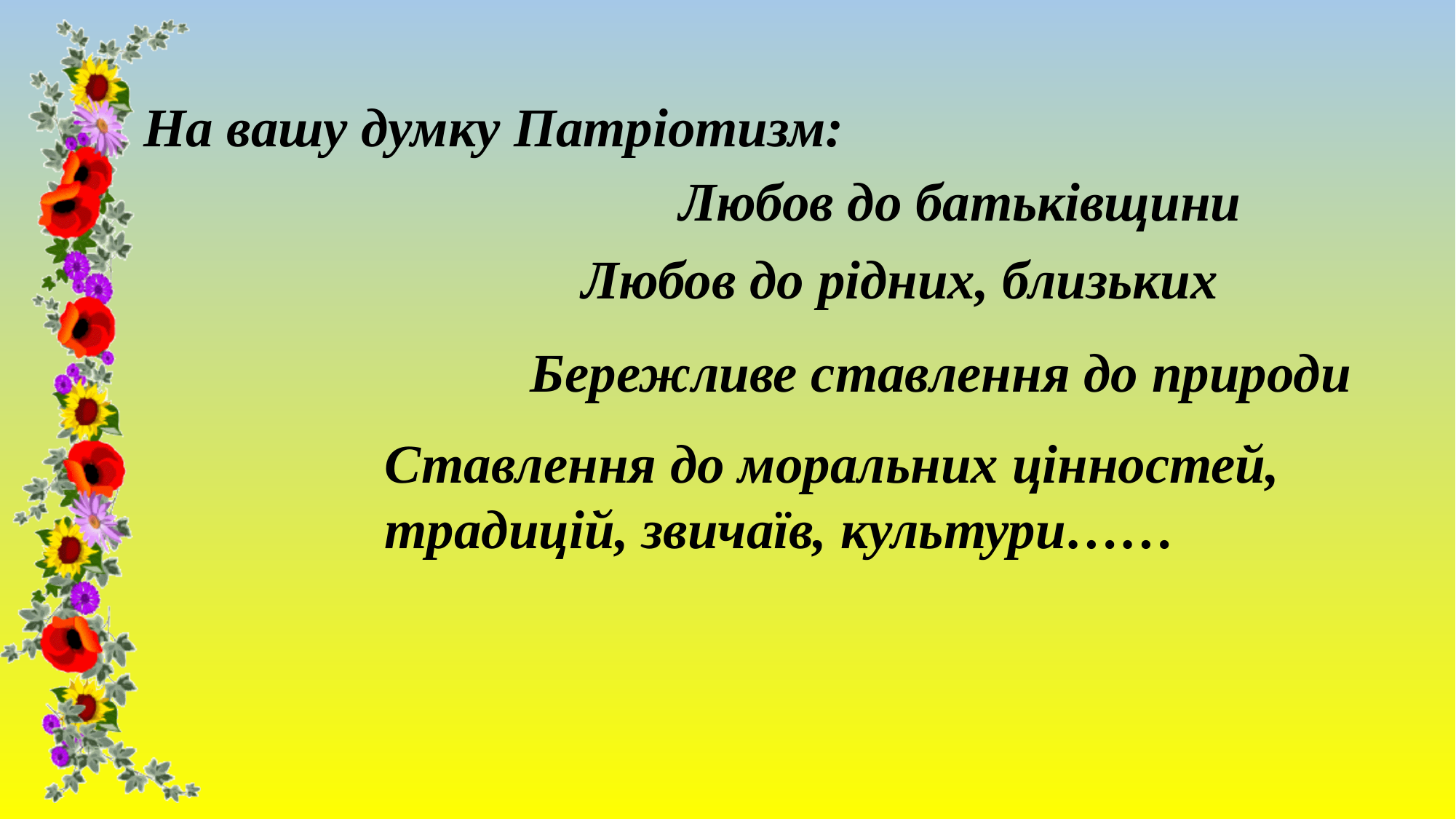

На вашу думку Патріотизм:
Любов до батьківщини
Любов до рідних, близьких
Бережливе ставлення до природи
Ставлення до моральних цінностей, традицій, звичаїв, культури……